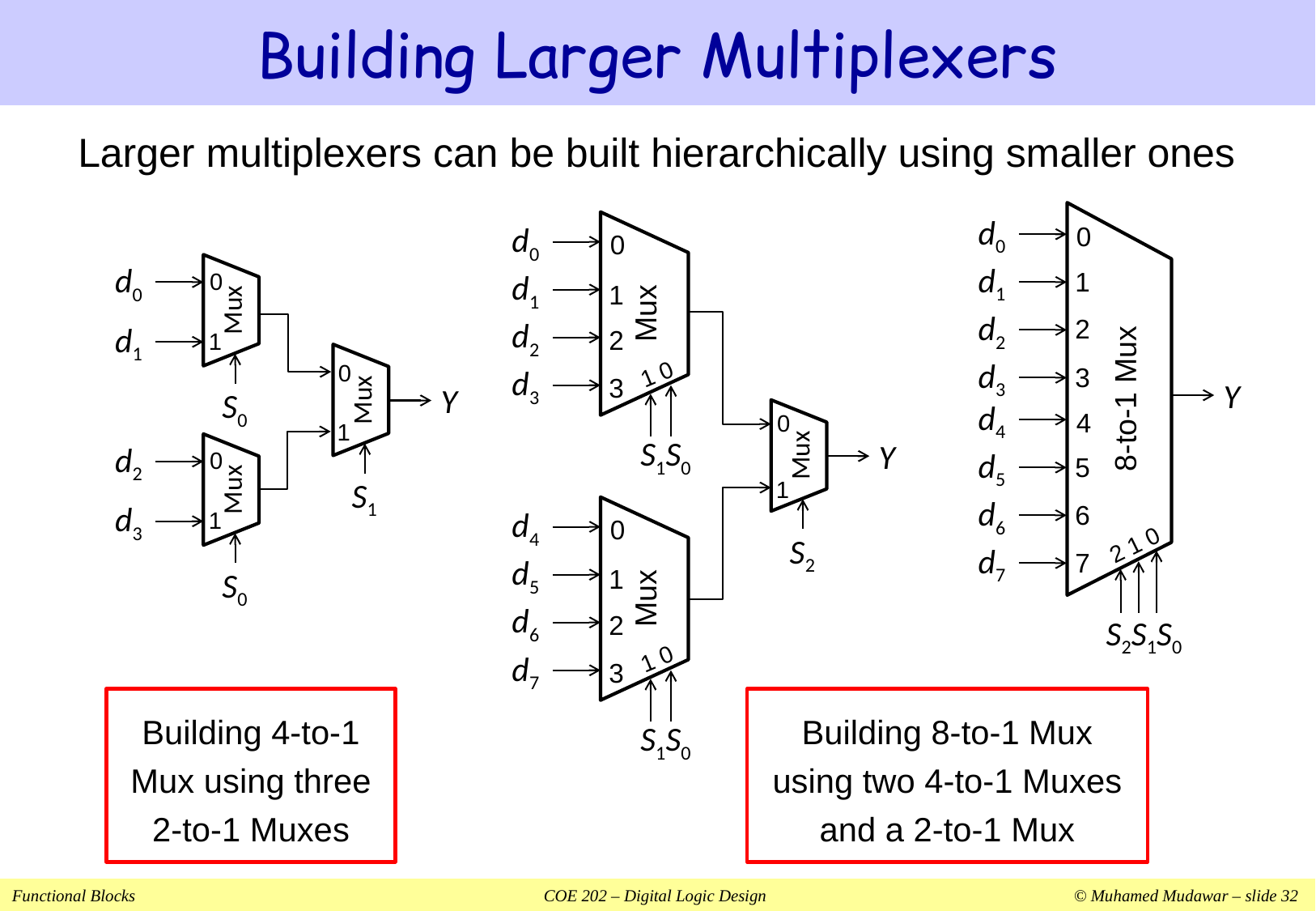

# Building Larger Multiplexers
Larger multiplexers can be built hierarchically using smaller ones
8-to-1 Mux
d0
d1
d2
d3
Y
d4
d5
d6
d7
2 1 0
S2S1S0
0
1
2
3
4
5
6
7
d0
0
1
2
3
d1
Mux
d2
1 0
d3
S1S0

Mux
S2
Y
0
1

d4
0
1
2
3
d5
Mux
d6
1 0
d7
S1S0
d0
0
1
Mux

d1
Mux
S1
0
1
Y
S0

d2
0
1
Mux
d3
S0
Building 4-to-1
Mux using three
2-to-1 Muxes
Building 8-to-1 Mux
using two 4-to-1 Muxes
and a 2-to-1 Mux